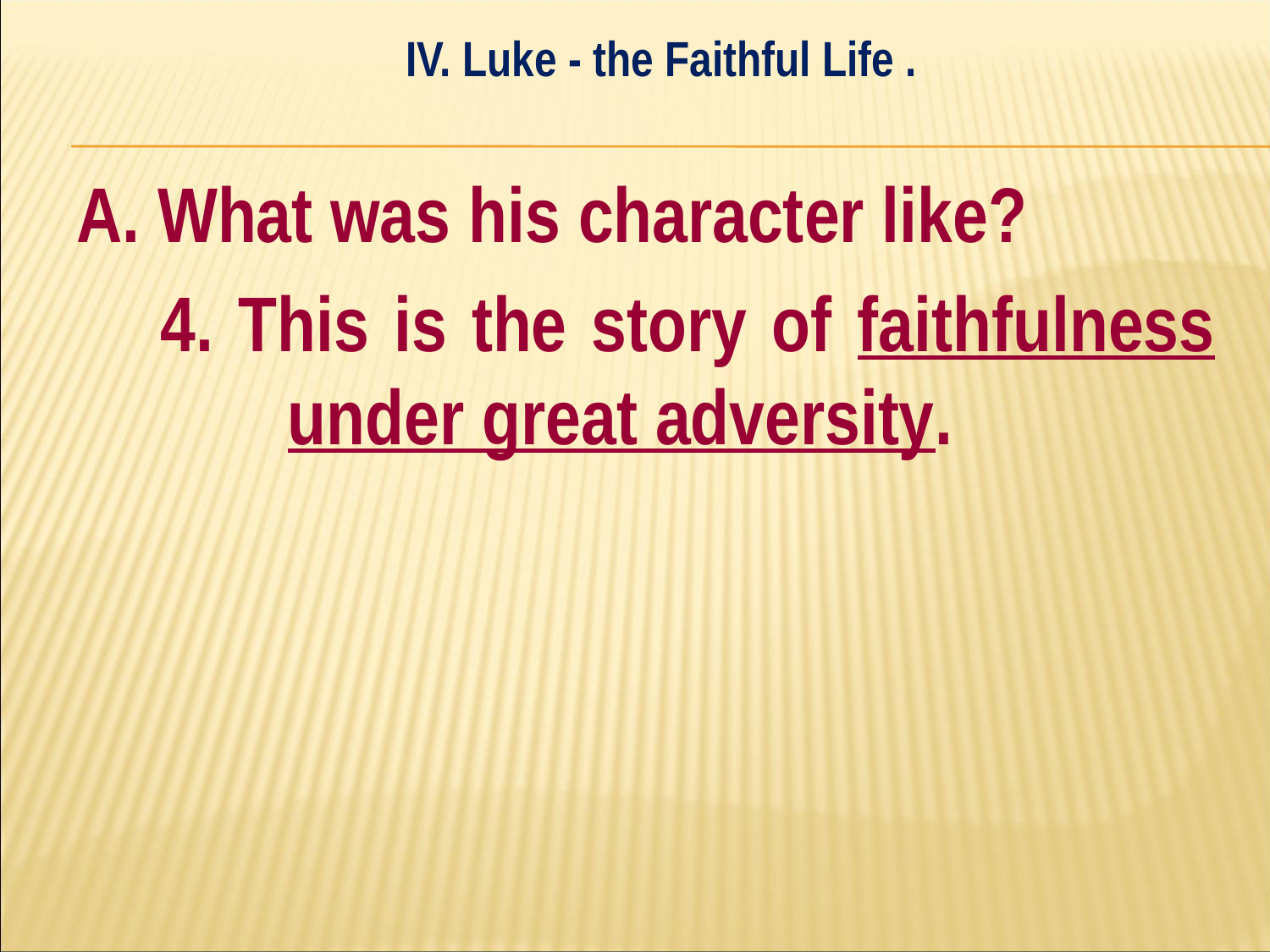

IV. Luke - the Faithful Life .
#
A. What was his character like?
	4. This is the story of faithfulness 	under great adversity.